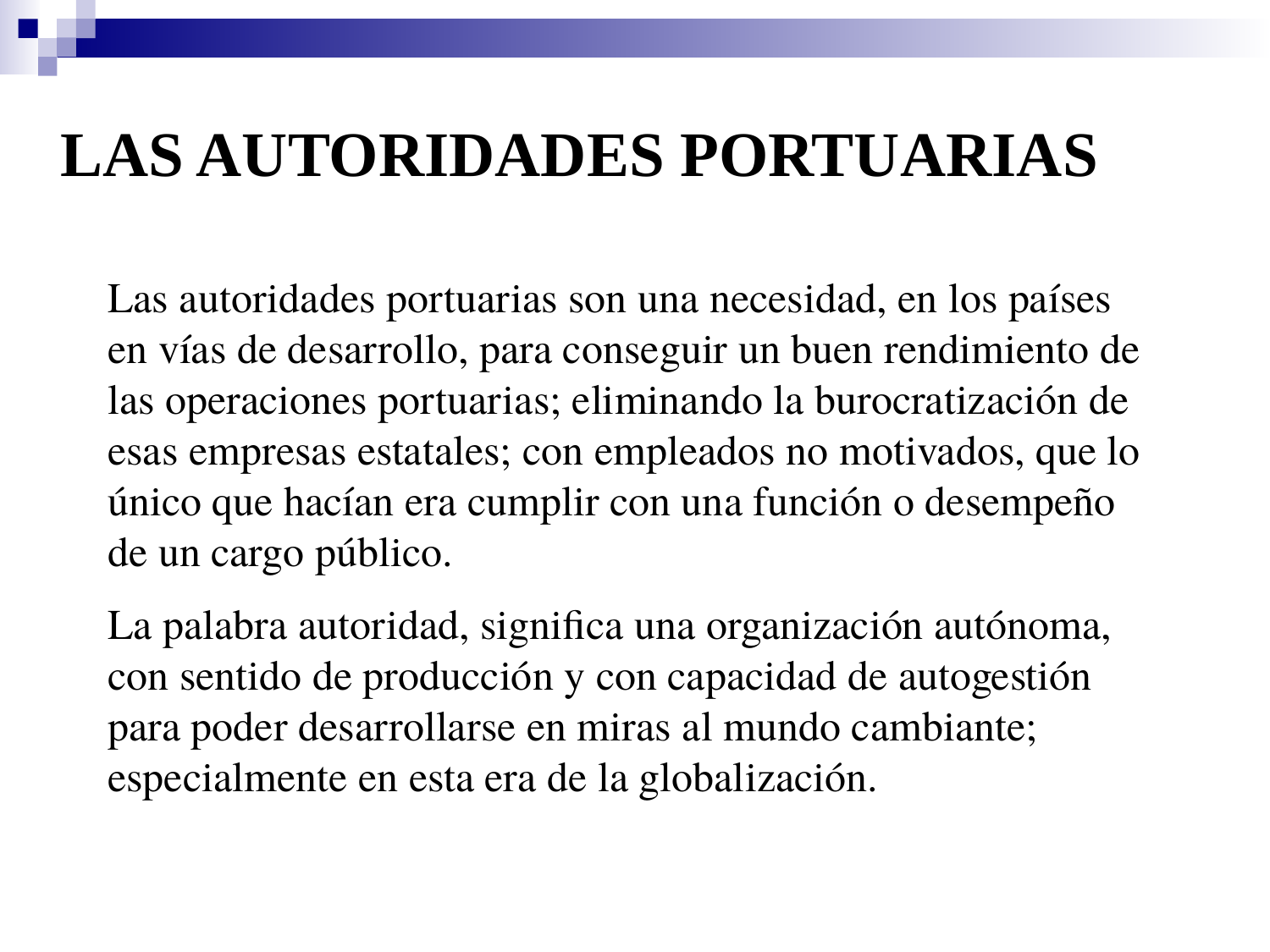

# LAS AUTORIDADES PORTUARIAS
Las autoridades portuarias son una necesidad, en los países en vías de desarrollo, para conseguir un buen rendimiento de las operaciones portuarias; eliminando la burocratización de esas empresas estatales; con empleados no motivados, que lo único que hacían era cumplir con una función o desempeño de un cargo público.
La palabra autoridad, significa una organización autónoma, con sentido de producción y con capacidad de autogestión para poder desarrollarse en miras al mundo cambiante; especialmente en esta era de la globalización.